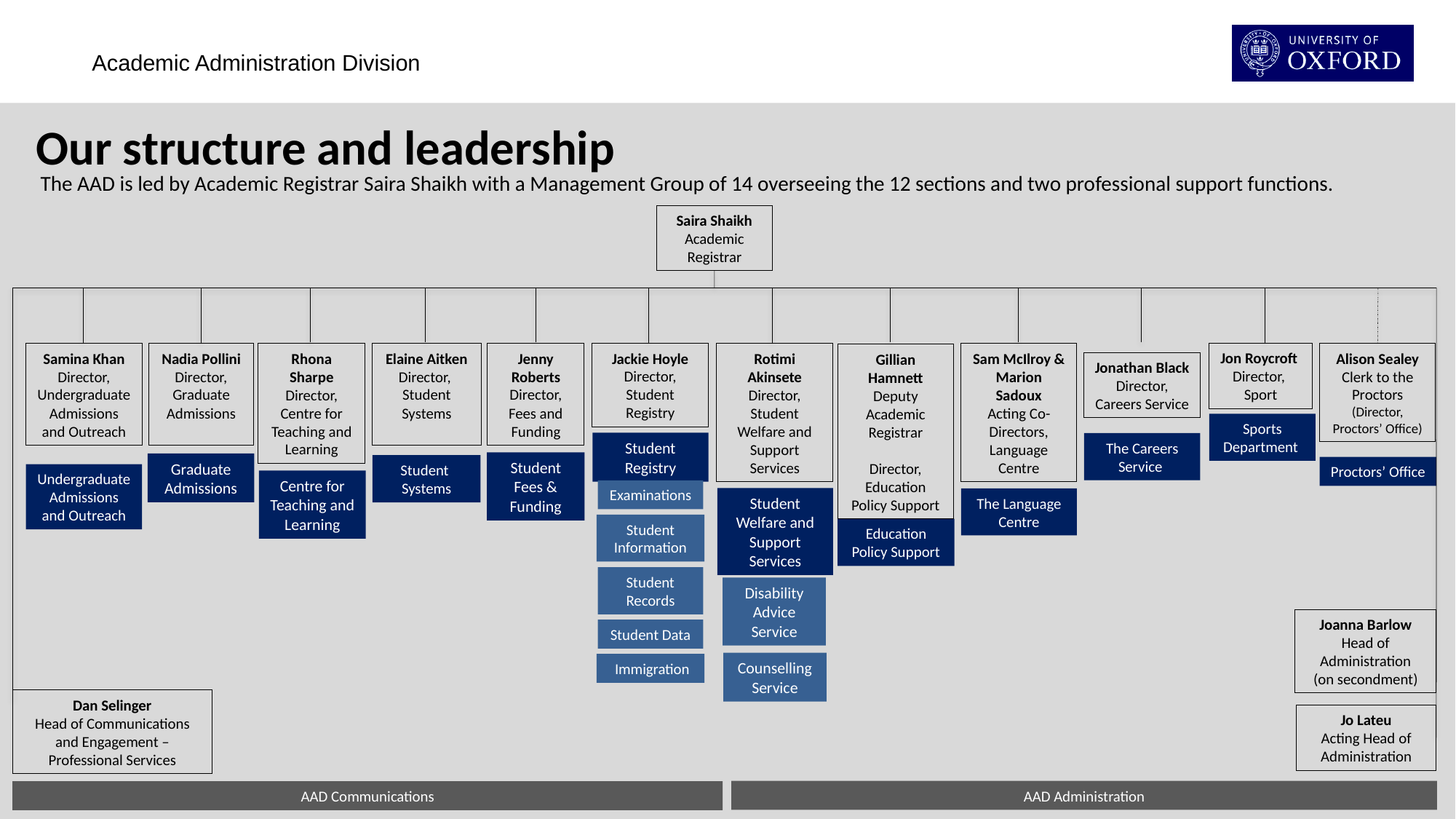

Our structure and leadership
The AAD is led by Academic Registrar Saira Shaikh with a Management Group of 14 overseeing the 12 sections and two professional support functions.
Saira Shaikh
Academic Registrar
Samina Khan
Director, Undergraduate Admissions and Outreach
Undergraduate Admissions and Outreach
Nadia Pollini
Director, Graduate Admissions

Graduate Admissions
Rhona Sharpe
Director, Centre for Teaching and Learning
Centre for Teaching and Learning
Elaine Aitken
Director, 
Student Systems

Student
Systems
Jenny Roberts
Director, Fees and Funding
Student Fees & Funding
Jackie Hoyle
Director, Student Registry
Student Registry
Examinations
Student Information
Student Records
Student Data
 Immigration
Rotimi Akinsete
Director, Student Welfare and Support Services
Student Welfare and Support Services
Disability Advice Service
Counselling Service
Sam McIlroy & Marion Sadoux
Acting Co-Directors, Language Centre
The Language Centre
Jonathan Black
Director, Careers Service
The Careers Service
Jon Roycroft
Director,
Sport
Sports Department
Alison Sealey
Clerk to the Proctors (Director, Proctors’ Office)
Proctors’ Office
Gillian Hamnett
Deputy Academic Registrar

Director, Education Policy Support
Education Policy Support
Joanna Barlow
Head of Administration
(on secondment)
Dan Selinger
Head of Communications and Engagement – Professional Services
Jo Lateu
Acting Head of Administration
AAD Administration
AAD Communications